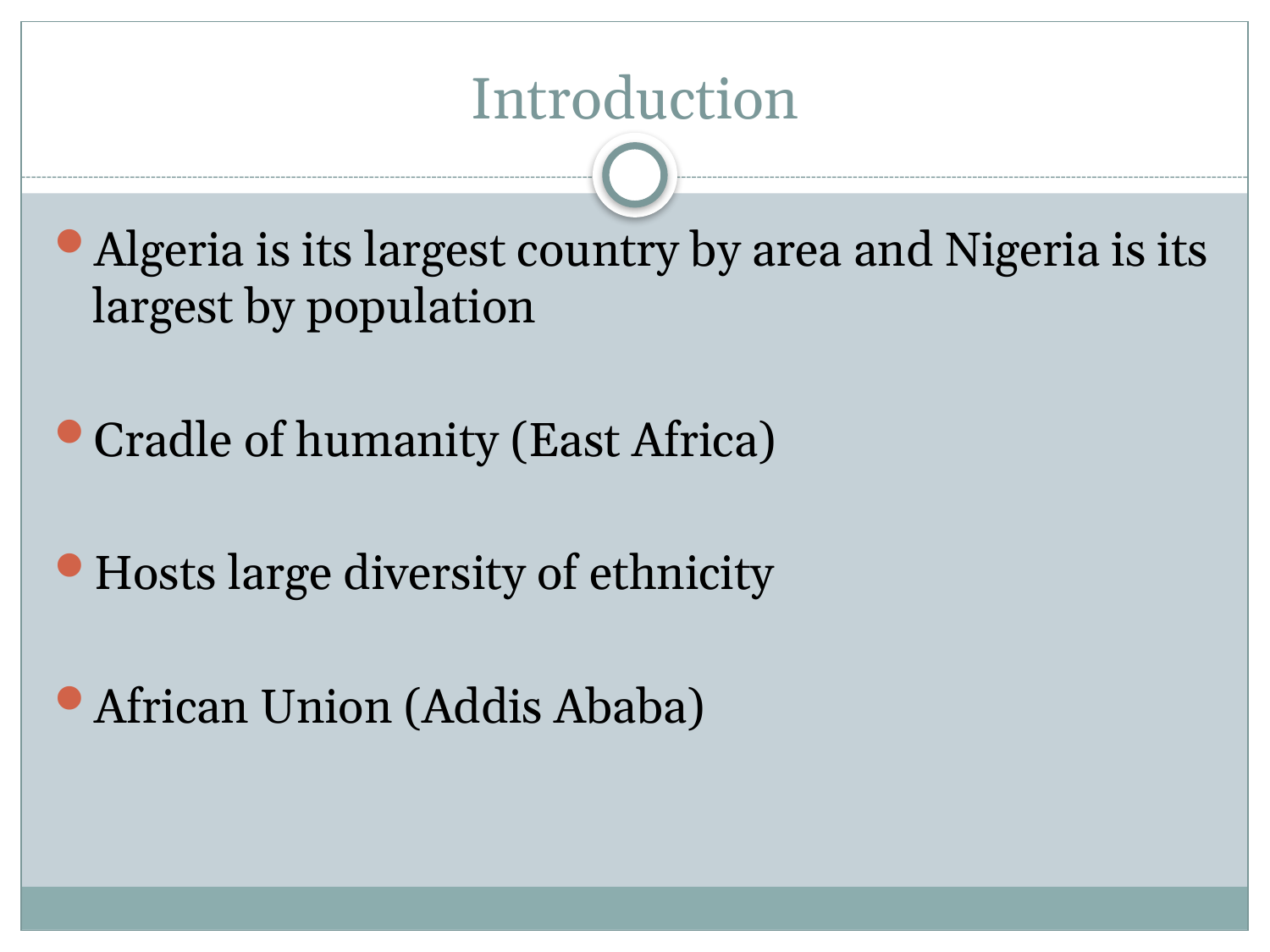

# Introduction
Algeria is its largest country by area and Nigeria is its largest by population

Cradle of humanity (East Africa)

Hosts large diversity of ethnicity

African Union (Addis Ababa)